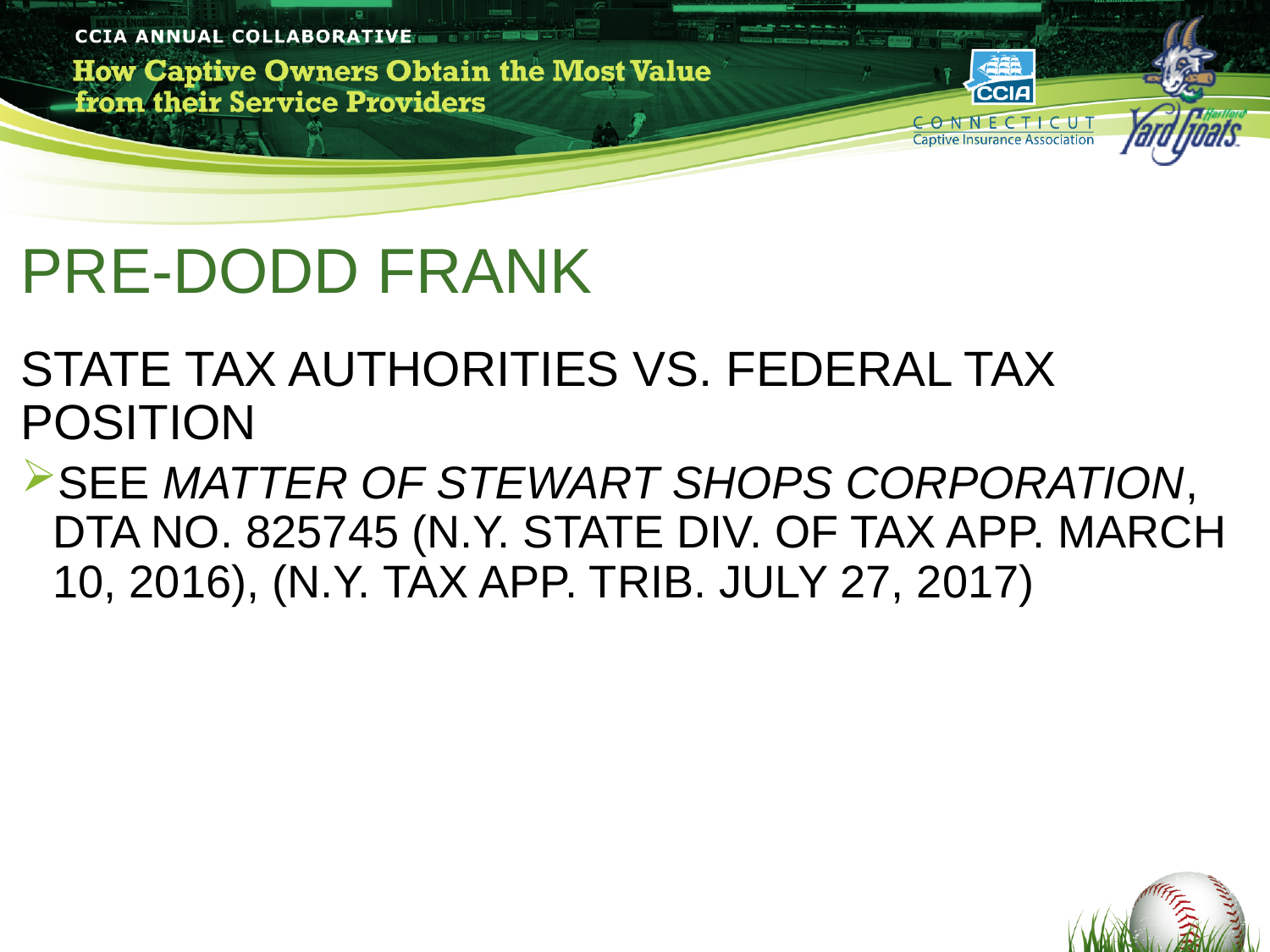

# PRE-DODD FRANK
STATE TAX AUTHORITIES VS. FEDERAL TAX POSITION
SEE MATTER OF STEWART SHOPS CORPORATION, DTA NO. 825745 (N.Y. STATE DIV. OF TAX APP. MARCH 10, 2016), (N.Y. TAX APP. TRIB. JULY 27, 2017)